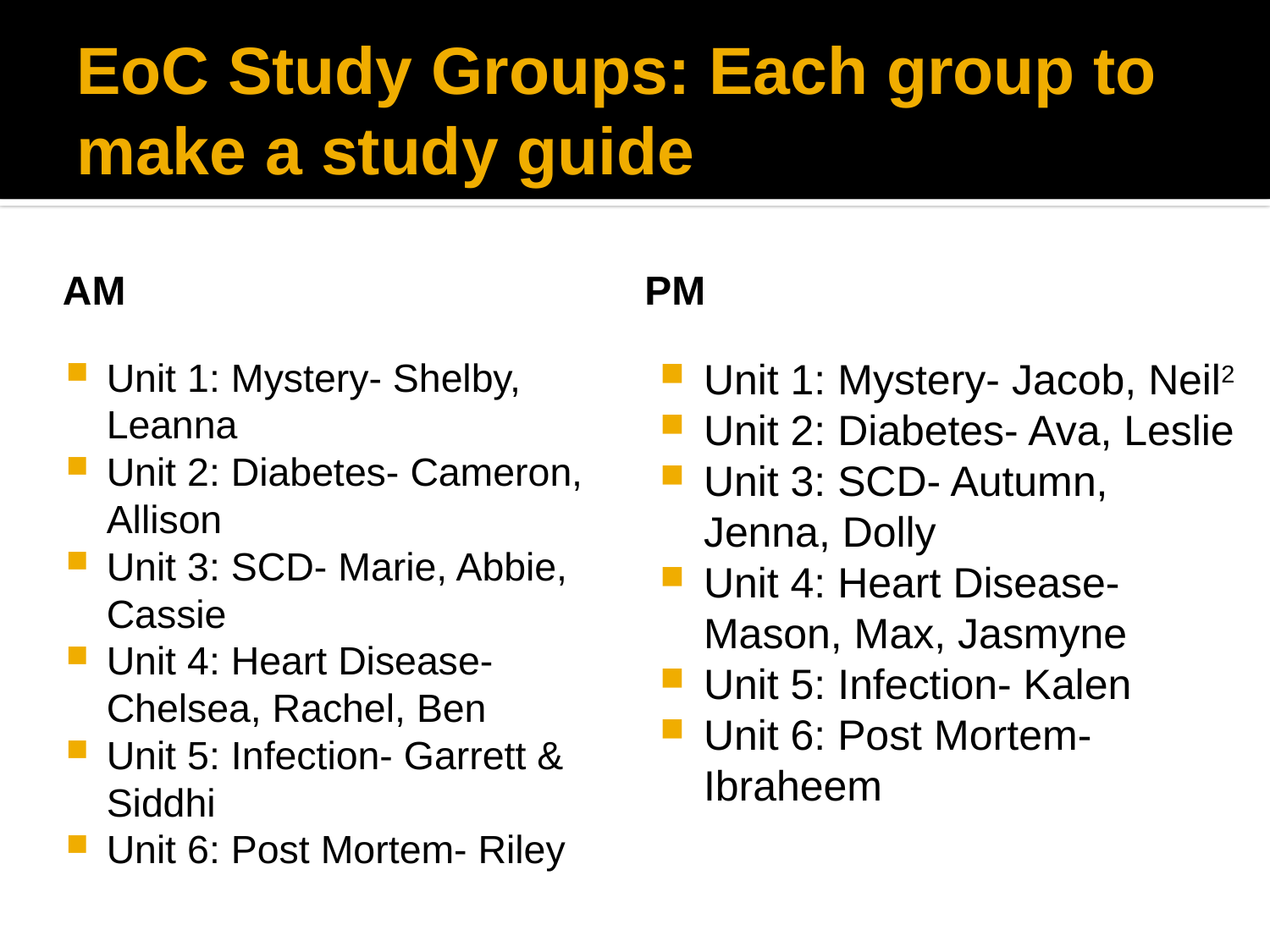

# EoC Study Groups: Each group to make a study guide
AM
PM
Unit 1: Mystery- Shelby, Leanna
Unit 2: Diabetes- Cameron, Allison
Unit 3: SCD- Marie, Abbie, Cassie
Unit 4: Heart Disease- Chelsea, Rachel, Ben
Unit 5: Infection- Garrett & Siddhi
Unit 6: Post Mortem- Riley
Unit 1: Mystery- Jacob, Neil2
Unit 2: Diabetes- Ava, Leslie
Unit 3: SCD- Autumn, Jenna, Dolly
Unit 4: Heart Disease-Mason, Max, Jasmyne
Unit 5: Infection- Kalen
Unit 6: Post Mortem- Ibraheem